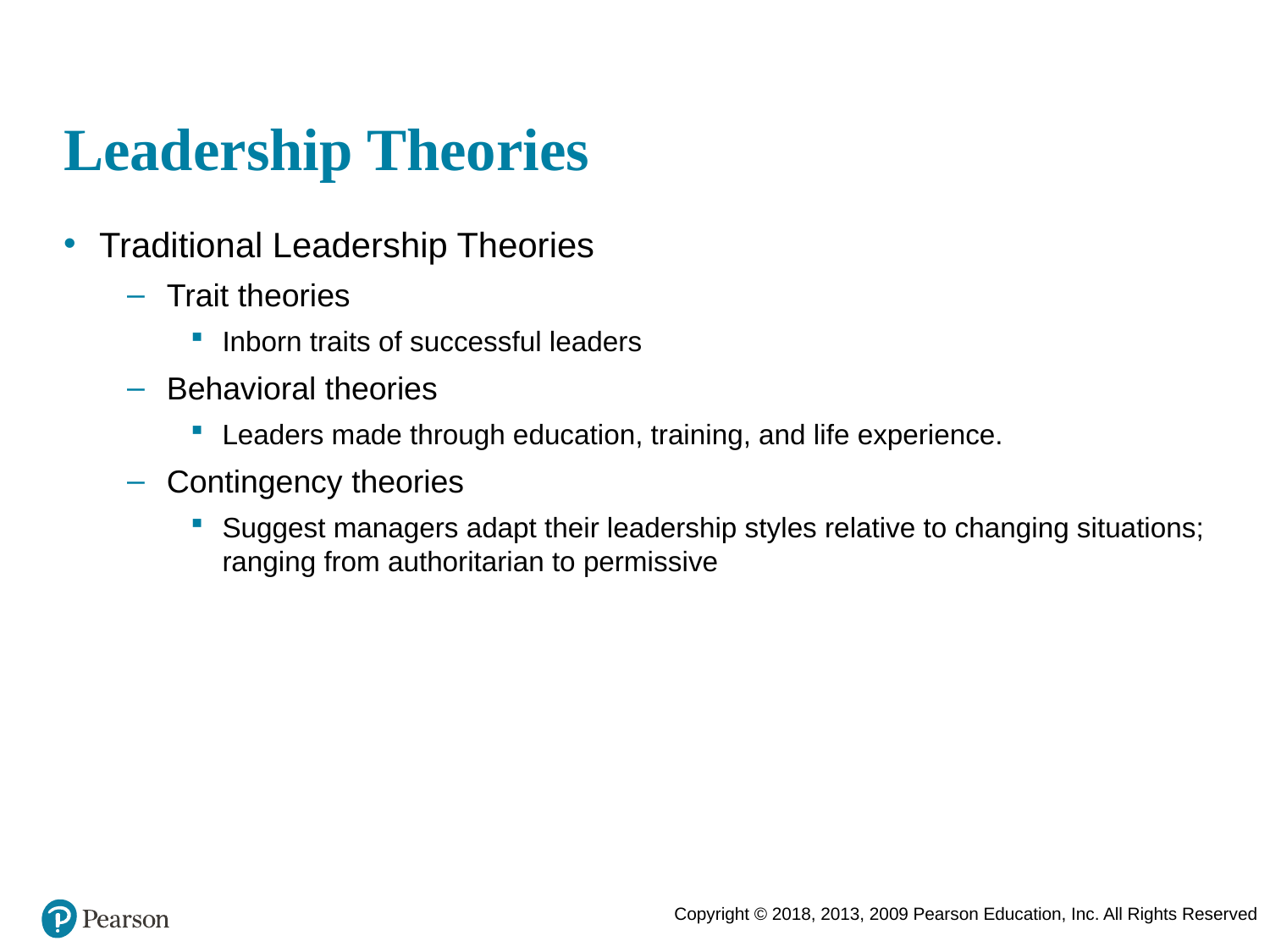

# Leadership Theories
Traditional Leadership Theories
Trait theories
Inborn traits of successful leaders
Behavioral theories
Leaders made through education, training, and life experience.
Contingency theories
Suggest managers adapt their leadership styles relative to changing situations; ranging from authoritarian to permissive